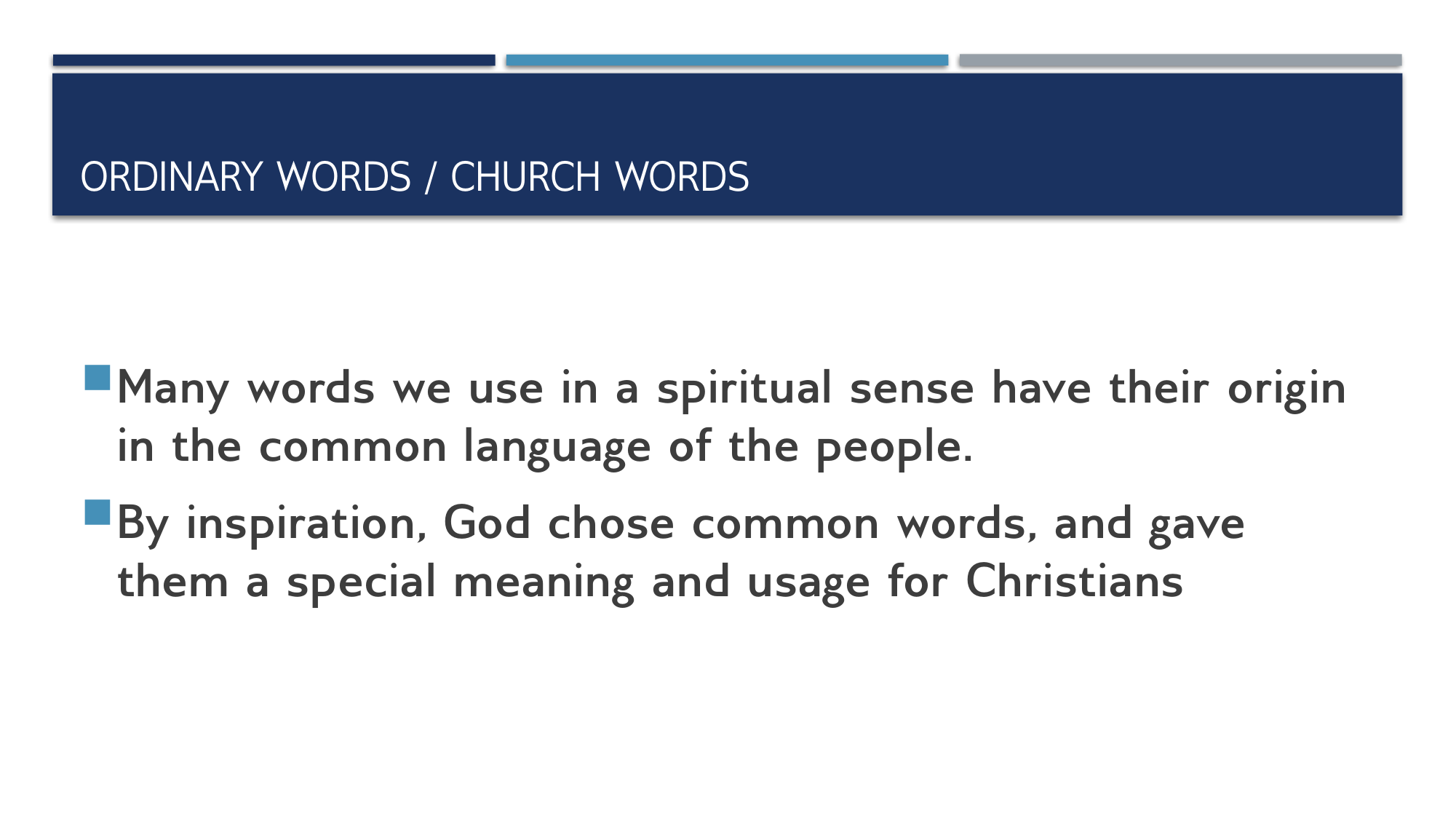

# Ordinary words / church words
Many words we use in a spiritual sense have their origin in the common language of the people.
By inspiration, God chose common words, and gave them a special meaning and usage for Christians